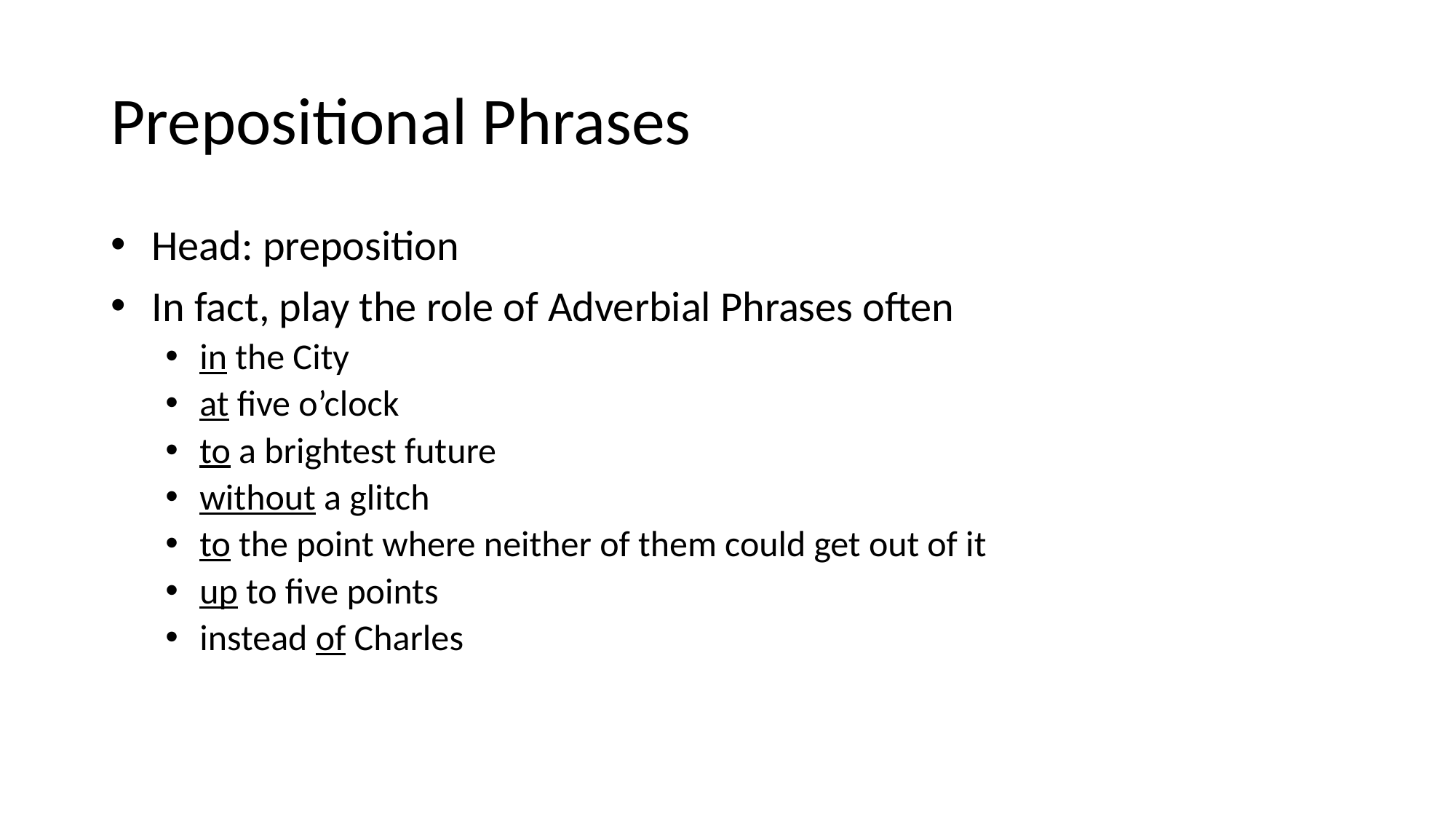

# Prepositional Phrases
Head: preposition
In fact, play the role of Adverbial Phrases often
in the City
at five o’clock
to a brightest future
without a glitch
to the point where neither of them could get out of it
up to five points
instead of Charles